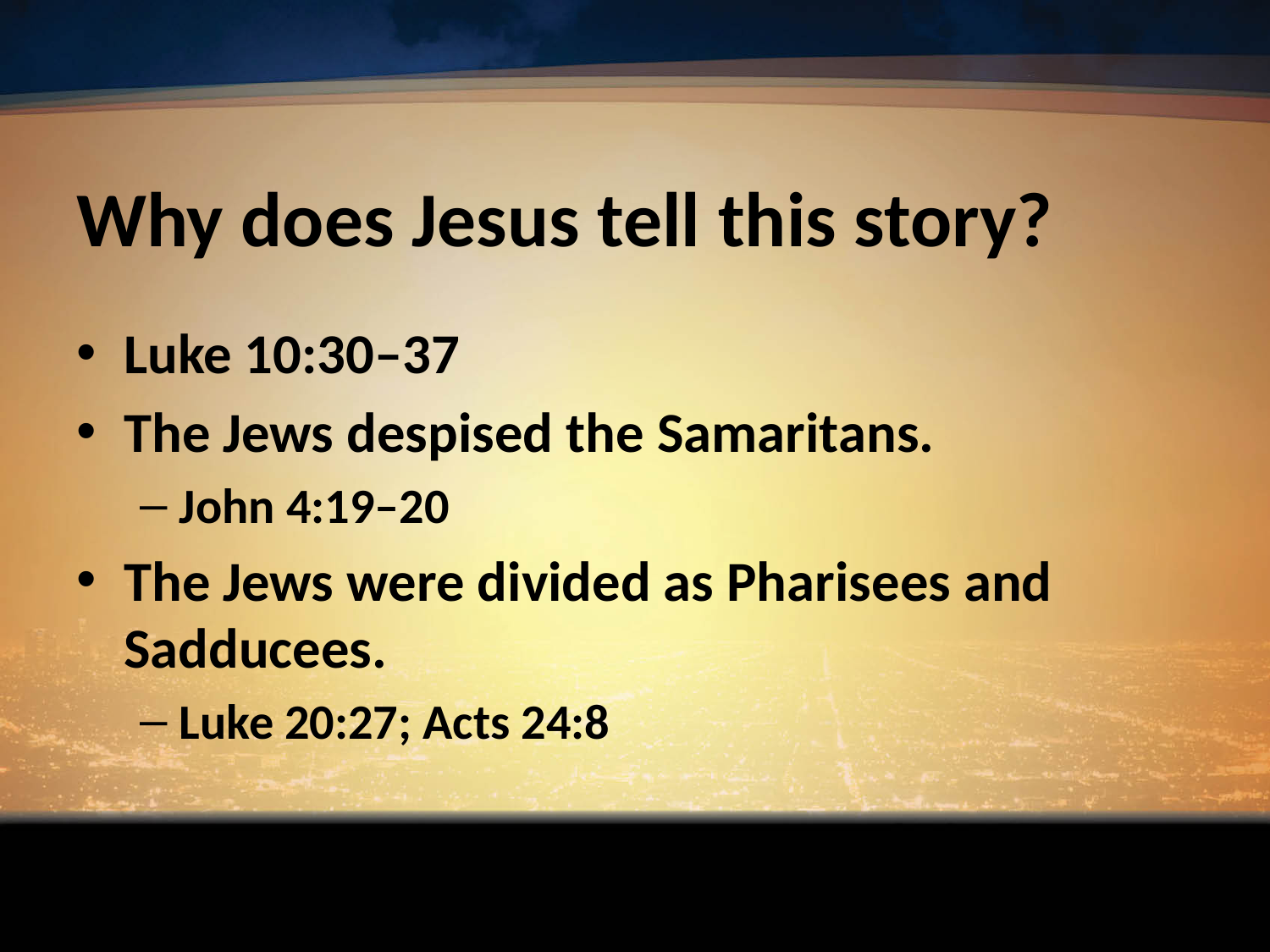

# Why does Jesus tell this story?
Luke 10:30–37
The Jews despised the Samaritans.
John 4:19–20
The Jews were divided as Pharisees and Sadducees.
Luke 20:27; Acts 24:8